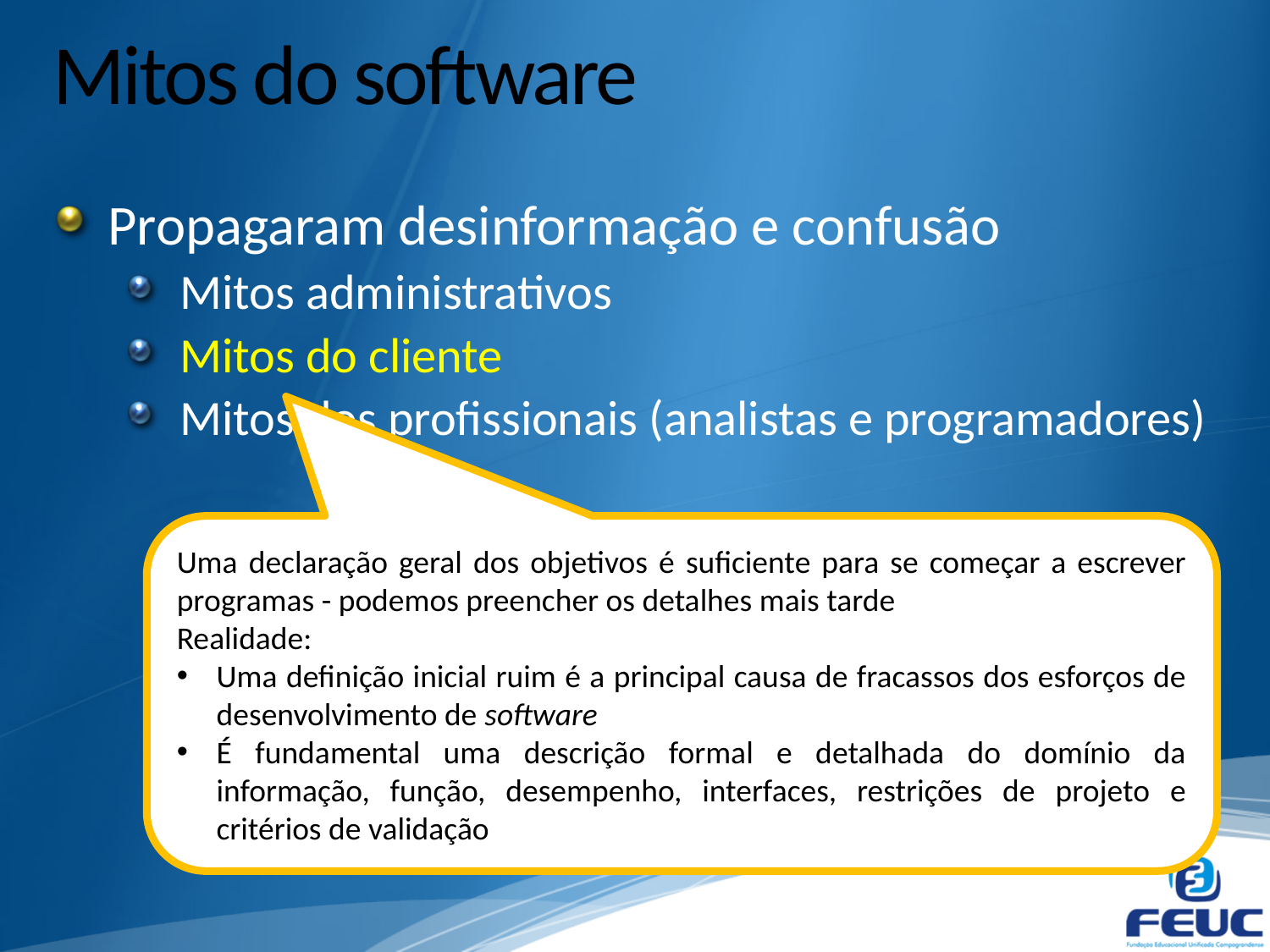

# Mitos do software
Propagaram desinformação e confusão
Mitos administrativos
Mitos do cliente
Mitos dos profissionais (analistas e programadores)
Uma declaração geral dos objetivos é suficiente para se começar a escrever programas - podemos preencher os detalhes mais tarde
Realidade:
Uma definição inicial ruim é a principal causa de fracassos dos esforços de desenvolvimento de software
É fundamental uma descrição formal e detalhada do domínio da informação, função, desempenho, interfaces, restrições de projeto e critérios de validação